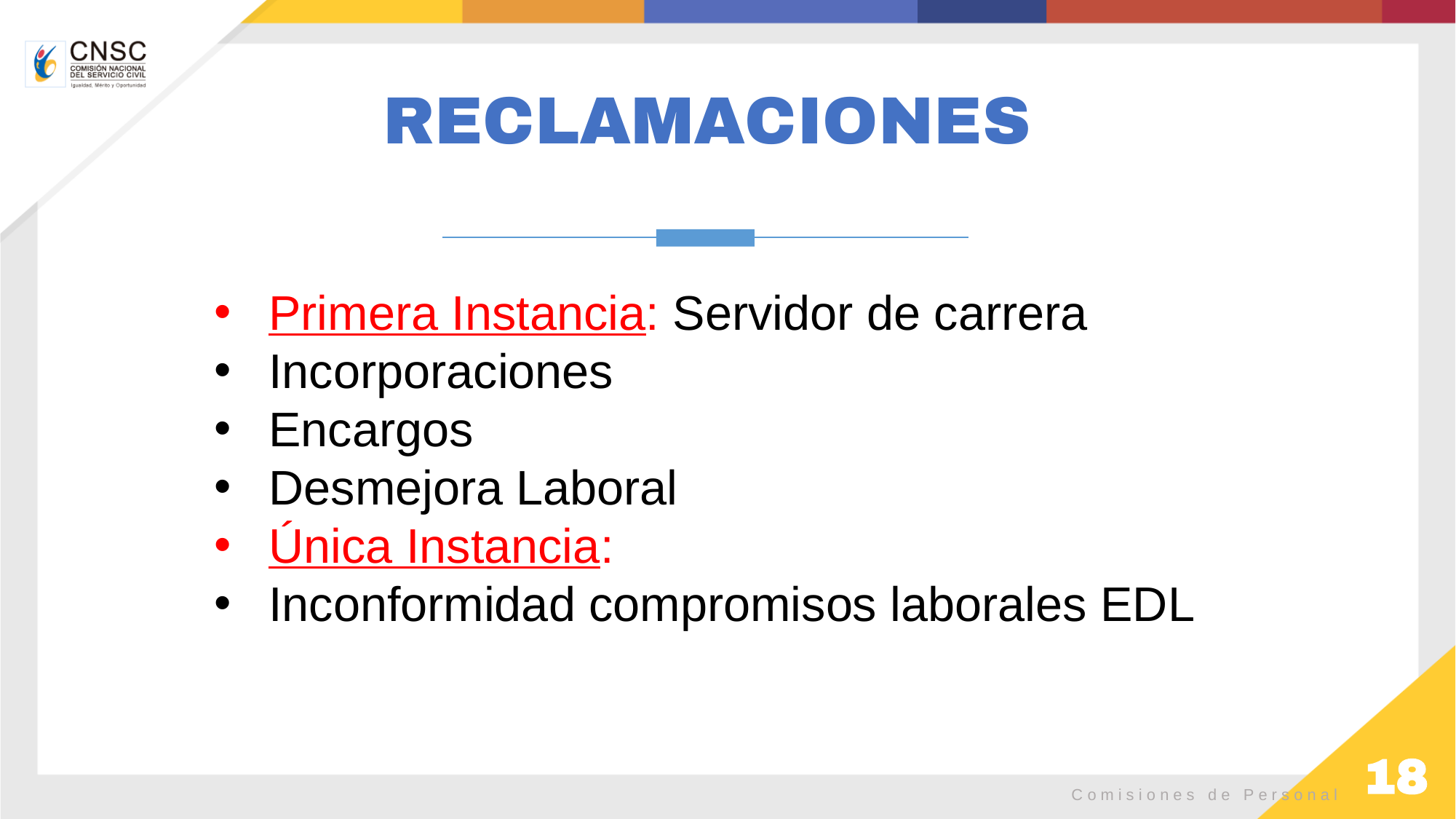

RECLAMACIONES

Primera Instancia: Servidor de carrera
Incorporaciones
Encargos
Desmejora Laboral
Única Instancia:
Inconformidad compromisos laborales EDL
18
Comisiones de Personal